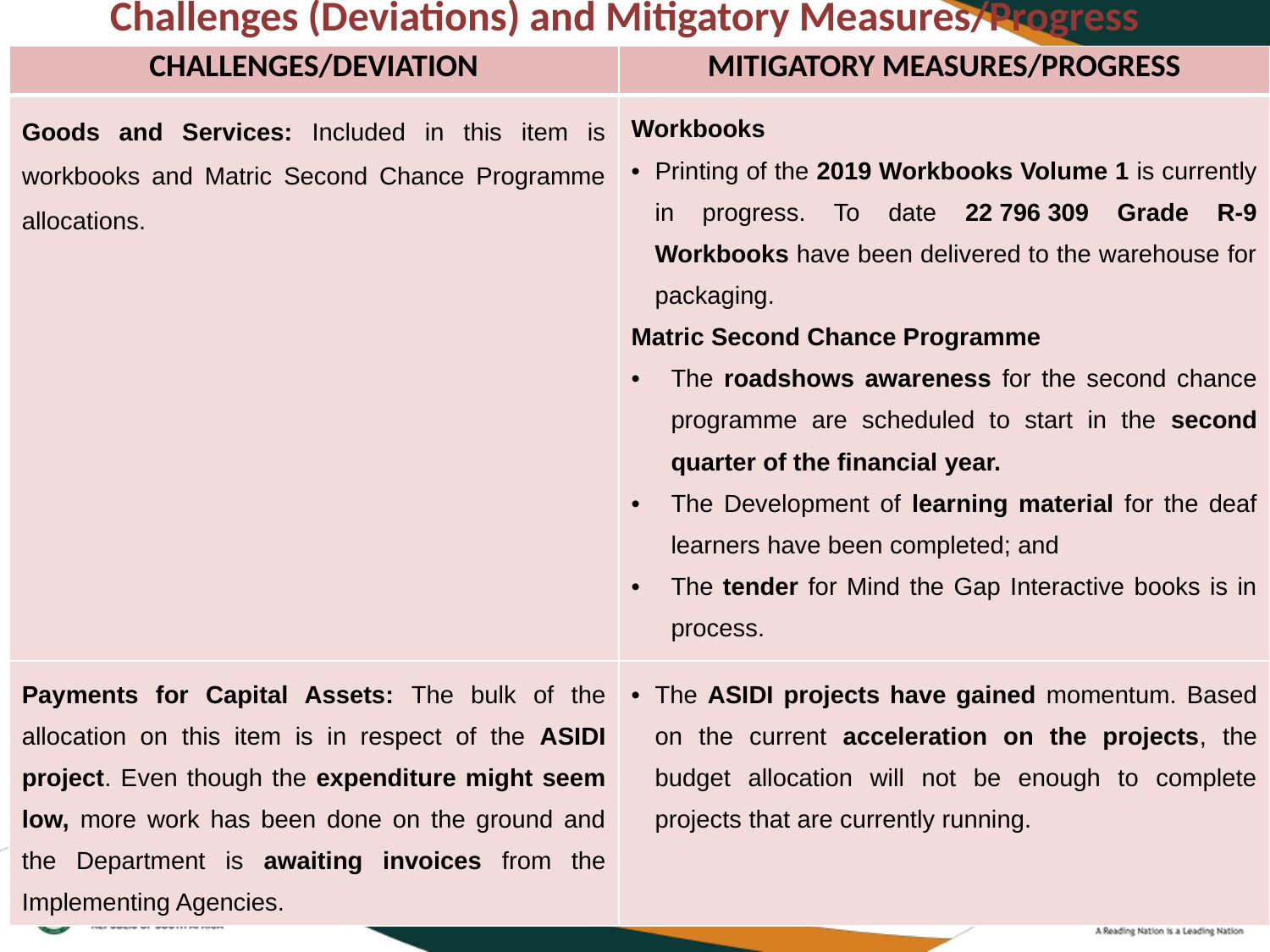

# Challenges (Deviations) and Mitigatory Measures/Progress
| CHALLENGES/DEVIATION | MITIGATORY MEASURES/PROGRESS |
| --- | --- |
| Goods and Services: Included in this item is workbooks and Matric Second Chance Programme allocations. | Workbooks Printing of the 2019 Workbooks Volume 1 is currently in progress. To date 22 796 309 Grade R-9 Workbooks have been delivered to the warehouse for packaging. Matric Second Chance Programme The roadshows awareness for the second chance programme are scheduled to start in the second quarter of the financial year. The Development of learning material for the deaf learners have been completed; and The tender for Mind the Gap Interactive books is in process. |
| Payments for Capital Assets: The bulk of the allocation on this item is in respect of the ASIDI project. Even though the expenditure might seem low, more work has been done on the ground and the Department is awaiting invoices from the Implementing Agencies. | The ASIDI projects have gained momentum. Based on the current acceleration on the projects, the budget allocation will not be enough to complete projects that are currently running. |